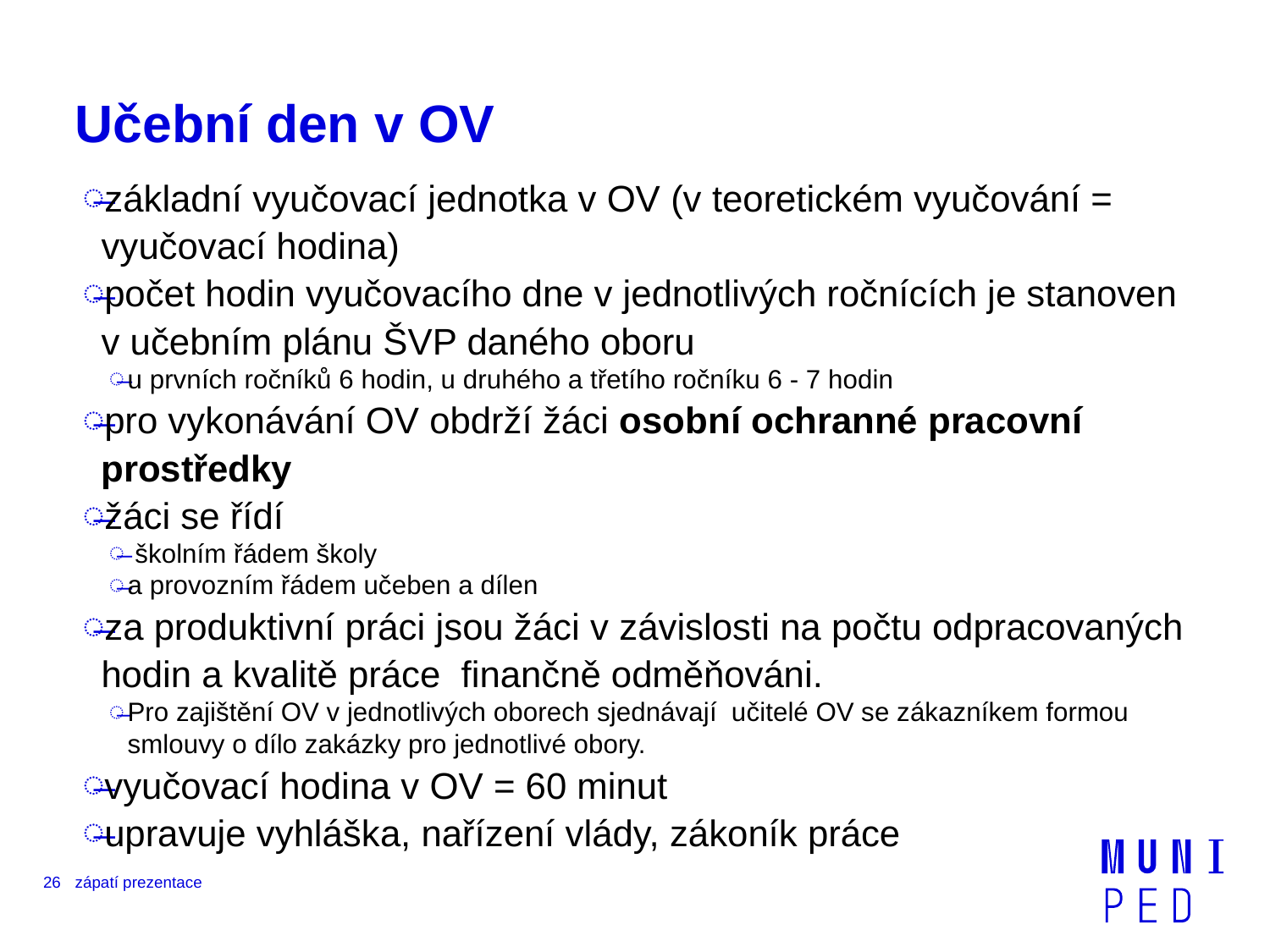

# Učební den v OV
základní vyučovací jednotka v OV (v teoretickém vyučování = vyučovací hodina)
počet hodin vyučovacího dne v jednotlivých ročnících je stanoven v učebním plánu ŠVP daného oboru
u prvních ročníků 6 hodin, u druhého a třetího ročníku 6 - 7 hodin
pro vykonávání OV obdrží žáci osobní ochranné pracovní prostředky
žáci se řídí
 školním řádem školy
a provozním řádem učeben a dílen
za produktivní práci jsou žáci v závislosti na počtu odpracovaných hodin a kvalitě práce  finančně odměňováni.
Pro zajištění OV v jednotlivých oborech sjednávají  učitelé OV se zákazníkem formou smlouvy o dílo zakázky pro jednotlivé obory.
vyučovací hodina v OV = 60 minut
upravuje vyhláška, nařízení vlády, zákoník práce
26
zápatí prezentace